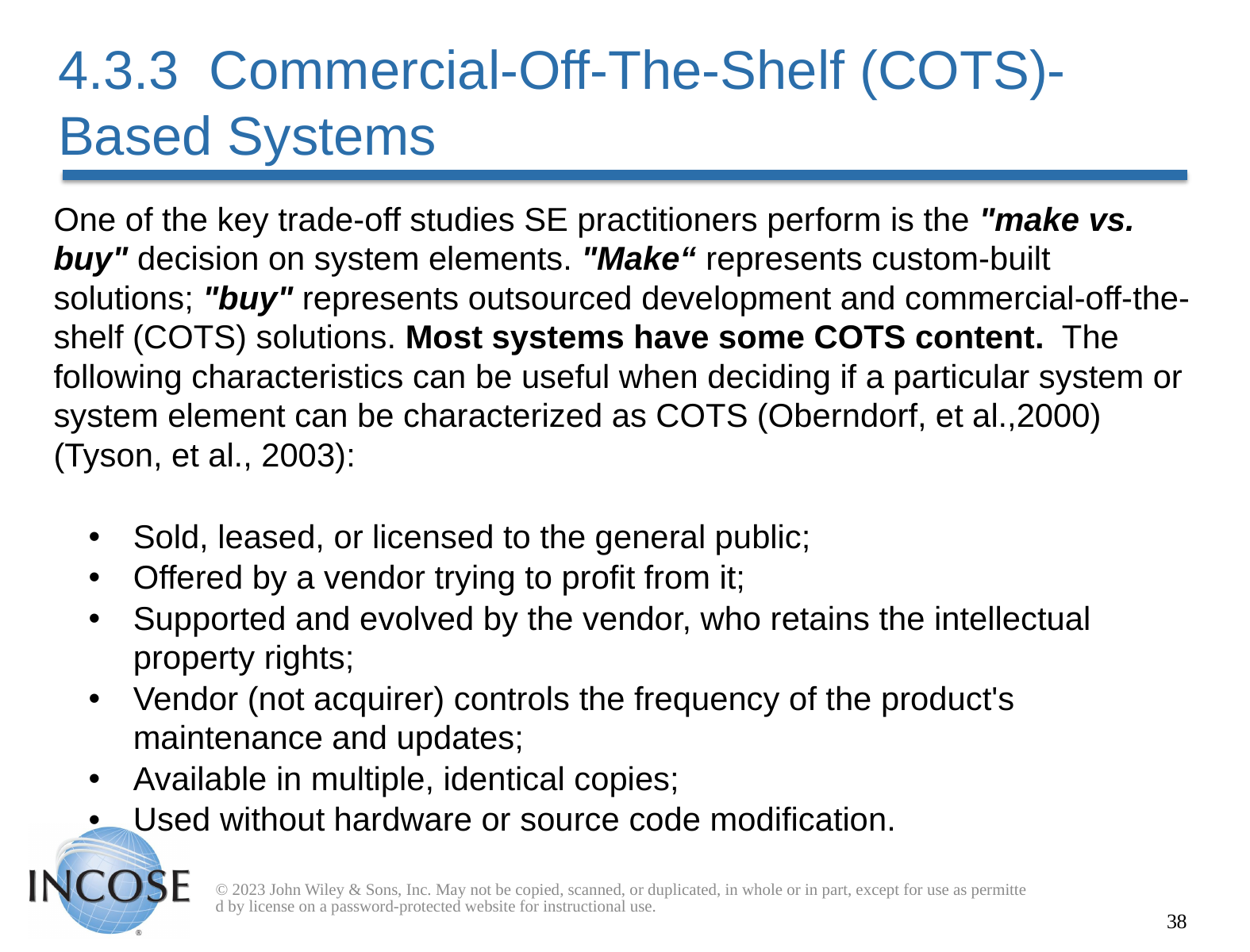

# 4.3.3  Commercial-Off-The-Shelf (COTS)-Based Systems
One of the key trade-off studies SE practitioners perform is the "make vs. buy" decision on system elements. "Make“ represents custom-built solutions; "buy" represents outsourced development and commercial-off-the-shelf (COTS) solutions. Most systems have some COTS content.  The following characteristics can be useful when deciding if a particular system or system element can be characterized as COTS (Oberndorf, et al.,2000) (Tyson, et al., 2003):

Sold, leased, or licensed to the general public;
Offered by a vendor trying to profit from it;
Supported and evolved by the vendor, who retains the intellectual property rights;
Vendor (not acquirer) controls the frequency of the product's maintenance and updates;
Available in multiple, identical copies;
Used without hardware or source code modification.
© 2023 John Wiley & Sons, Inc. May not be copied, scanned, or duplicated, in whole or in part, except for use as permitted by license on a password-protected website for instructional use.
38